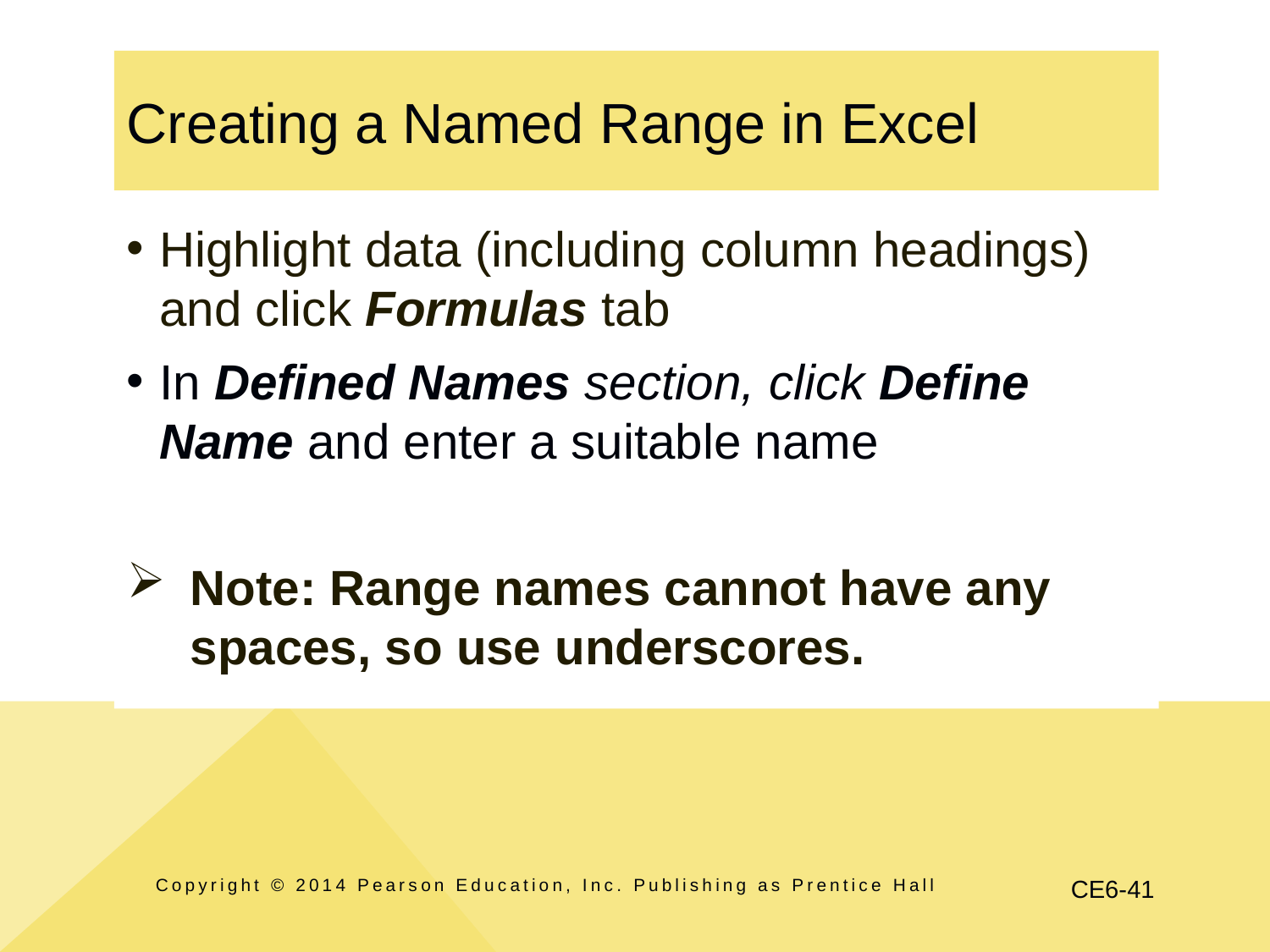

# Creating a Named Range in Excel
Highlight data (including column headings) and click Formulas tab
In Defined Names section, click Define Name and enter a suitable name

Note: Range names cannot have any spaces, so use underscores.

Copyright © 2014 Pearson Education, Inc. Publishing as Prentice Hall